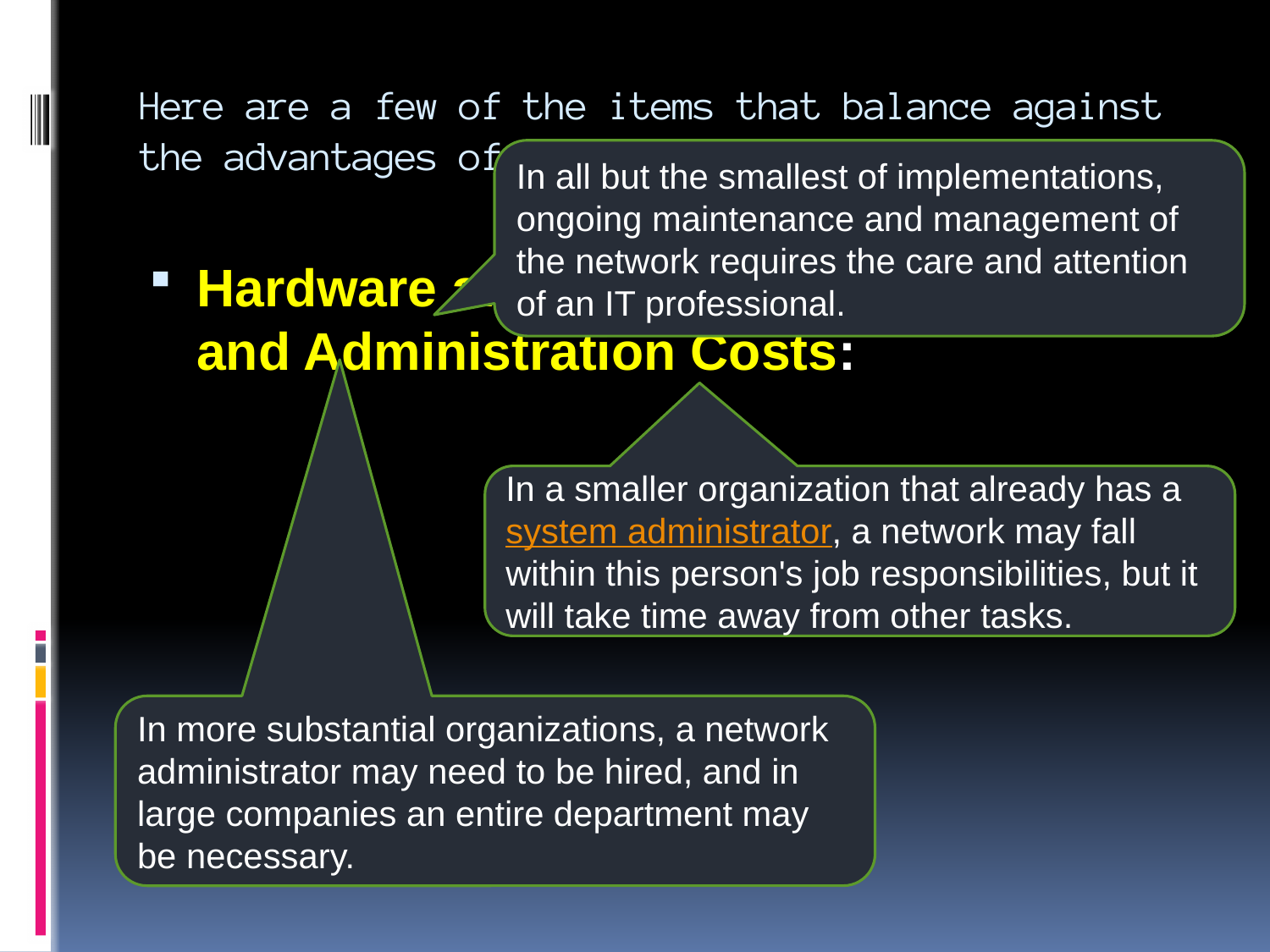

# Here are a few of the items that balance against the advantages of networking:
In all but the smallest of implementations, ongoing maintenance and management of the network requires the care and attention of an IT professional.
Hardware and Software Management and Administration Costs:

In a smaller organization that already has a system administrator, a network may fall within this person's job responsibilities, but it will take time away from other tasks.
In more substantial organizations, a network administrator may need to be hired, and in large companies an entire department may be necessary.